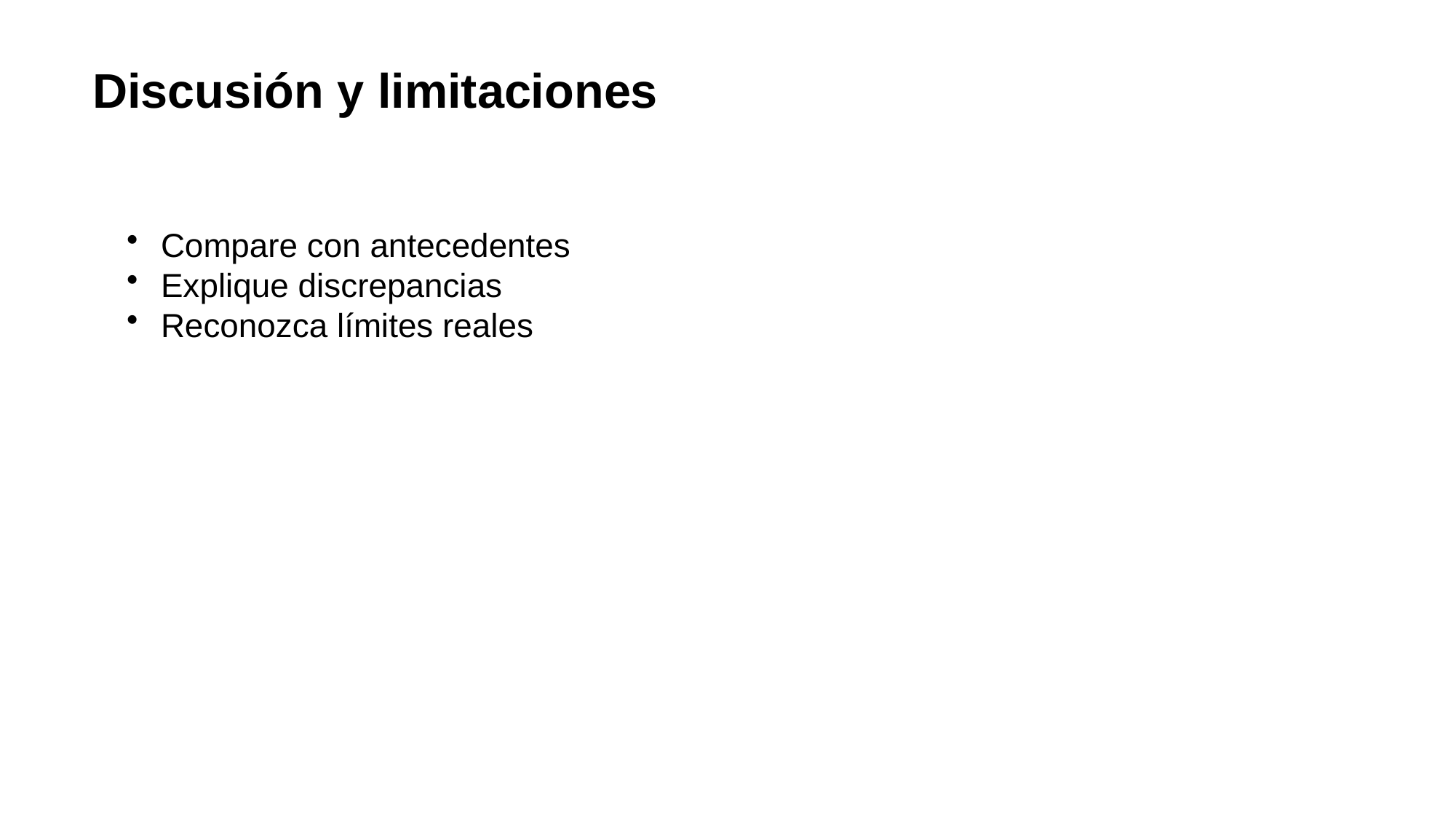

Discusión y limitaciones
Compare con antecedentes
Explique discrepancias
Reconozca límites reales